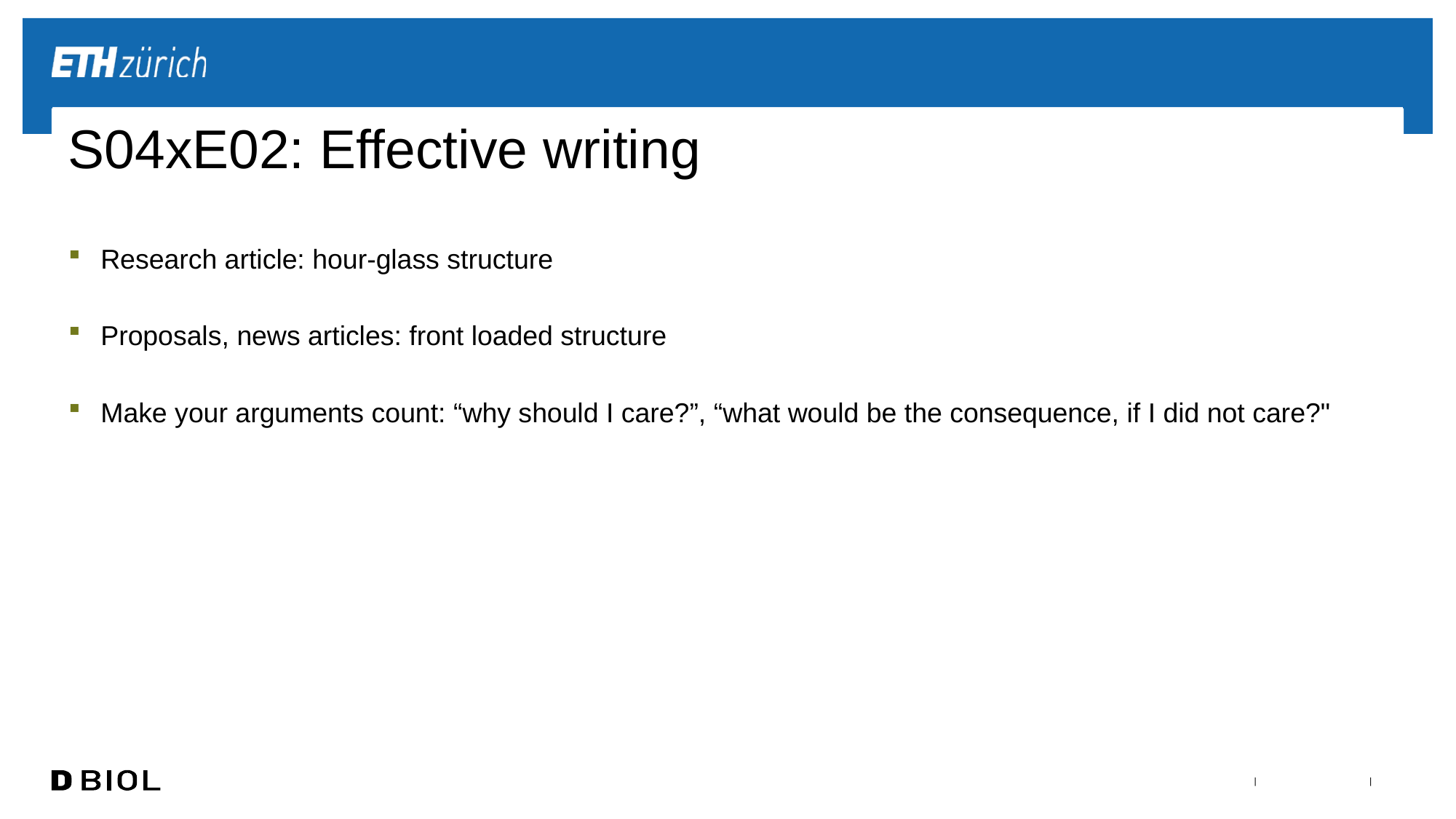

# S04xE02: Effective writing
Research article: hour-glass structure

Proposals, news articles: front loaded structure

Make your arguments count: “why should I care?”, “what would be the consequence, if I did not care?"